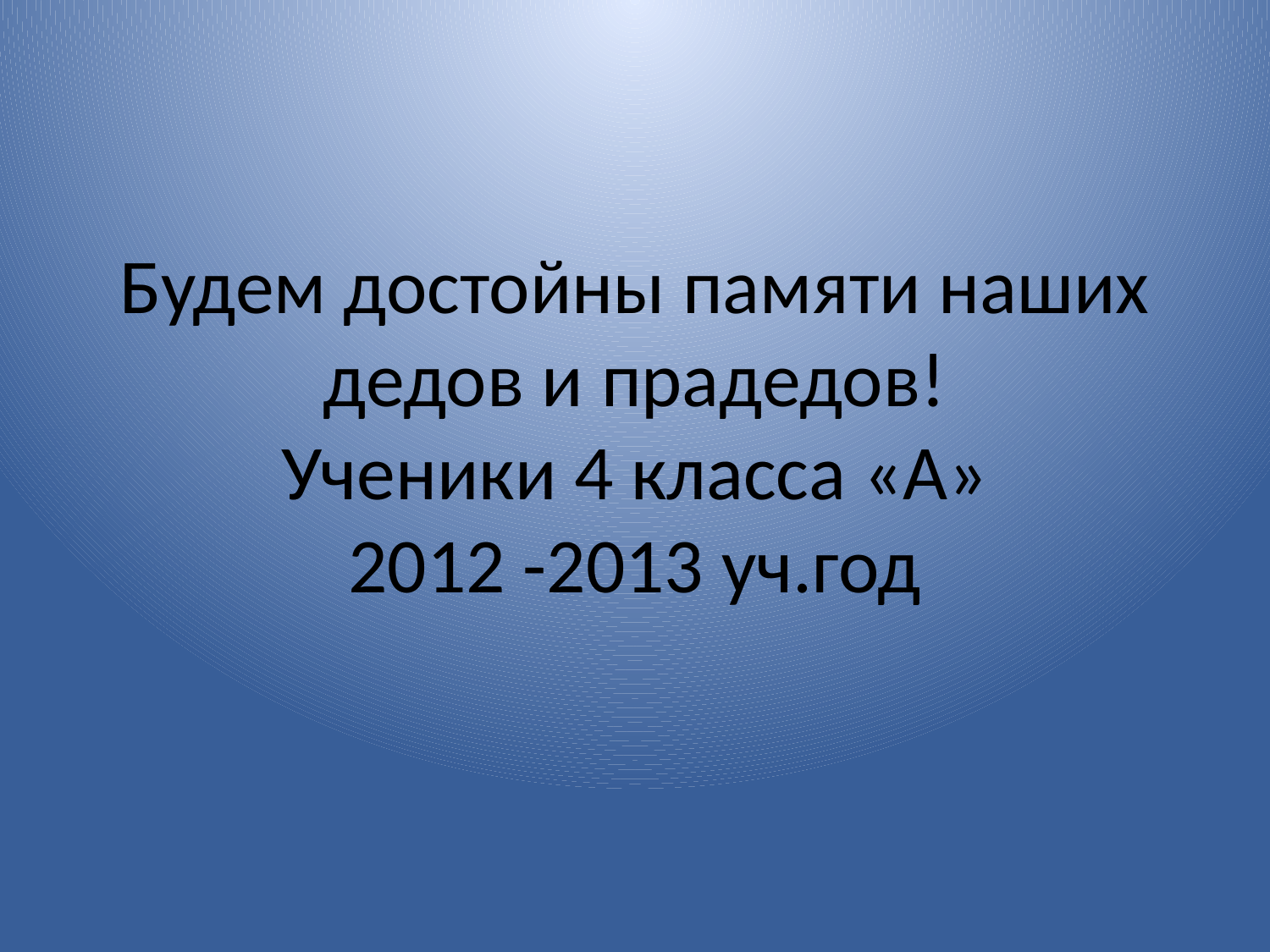

# Будем достойны памяти наших дедов и прадедов! Ученики 4 класса «А» 2012 -2013 уч.год